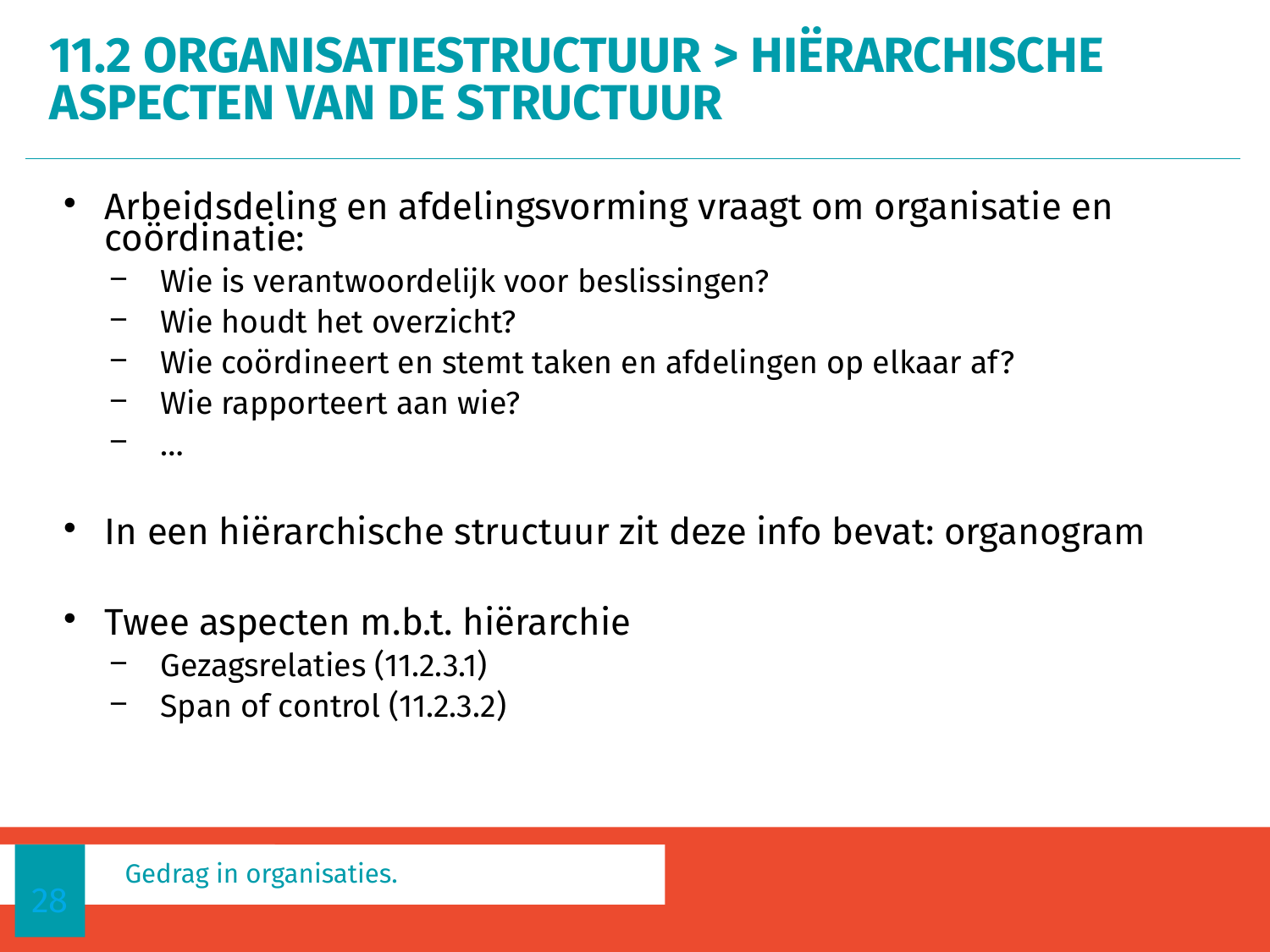

# 11.2 ORGANISATIESTRUCTUUR > Hiërarchische aspecten van de structuur
Arbeidsdeling en afdelingsvorming vraagt om organisatie en coördinatie:
Wie is verantwoordelijk voor beslissingen?
Wie houdt het overzicht?
Wie coördineert en stemt taken en afdelingen op elkaar af?
Wie rapporteert aan wie?
…

In een hiërarchische structuur zit deze info bevat: organogram

Twee aspecten m.b.t. hiërarchie
Gezagsrelaties (11.2.3.1)
Span of control (11.2.3.2)
28
Gedrag in organisaties.